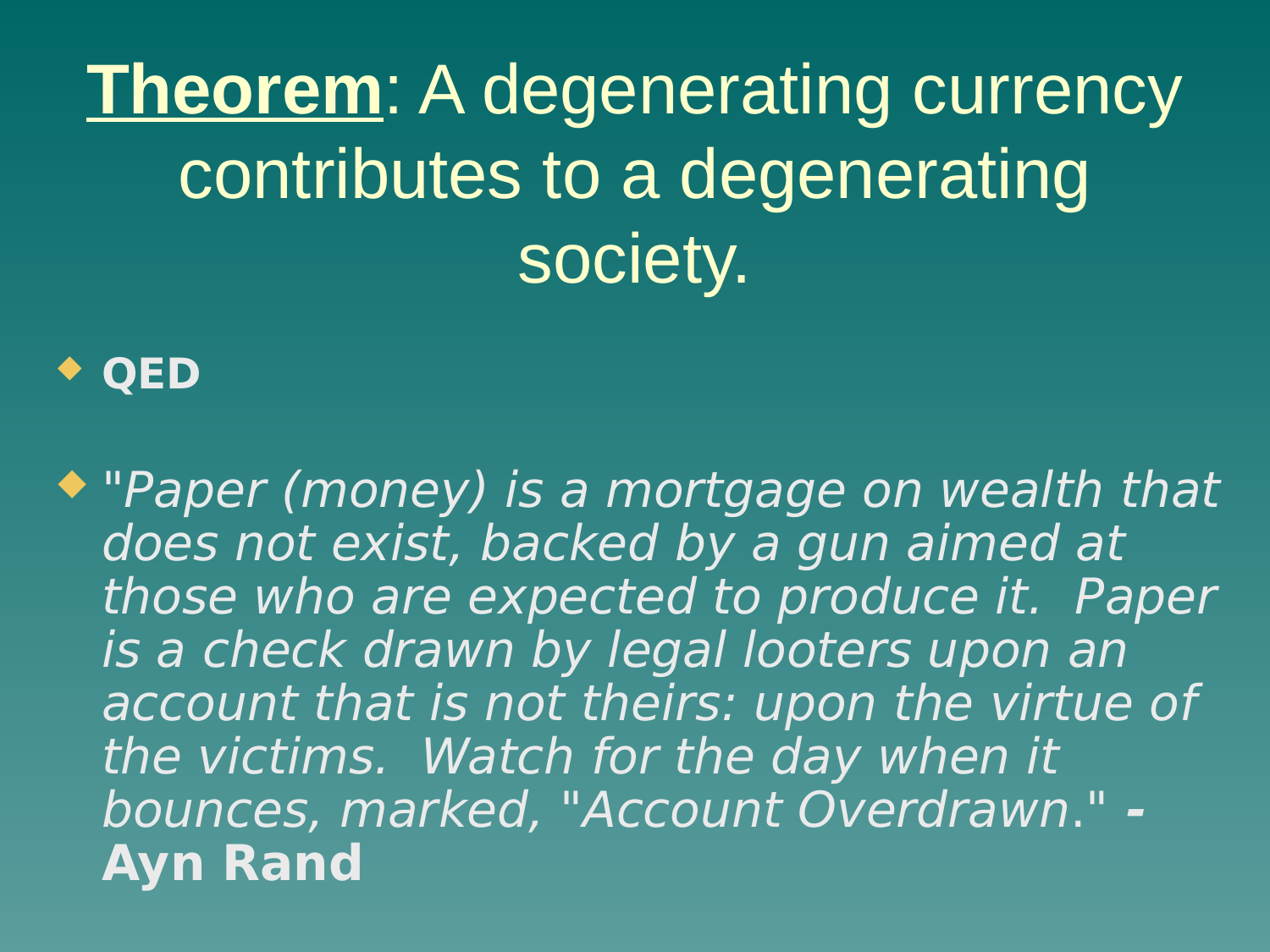

Theorem: A degenerating currency contributes to a degenerating society.

QED

"Paper (money) is a mortgage on wealth that does not exist, backed by a gun aimed at those who are expected to produce it.  Paper is a check drawn by legal looters upon an account that is not theirs: upon the virtue of the victims.  Watch for the day when it bounces, marked, "Account Overdrawn." - Ayn Rand